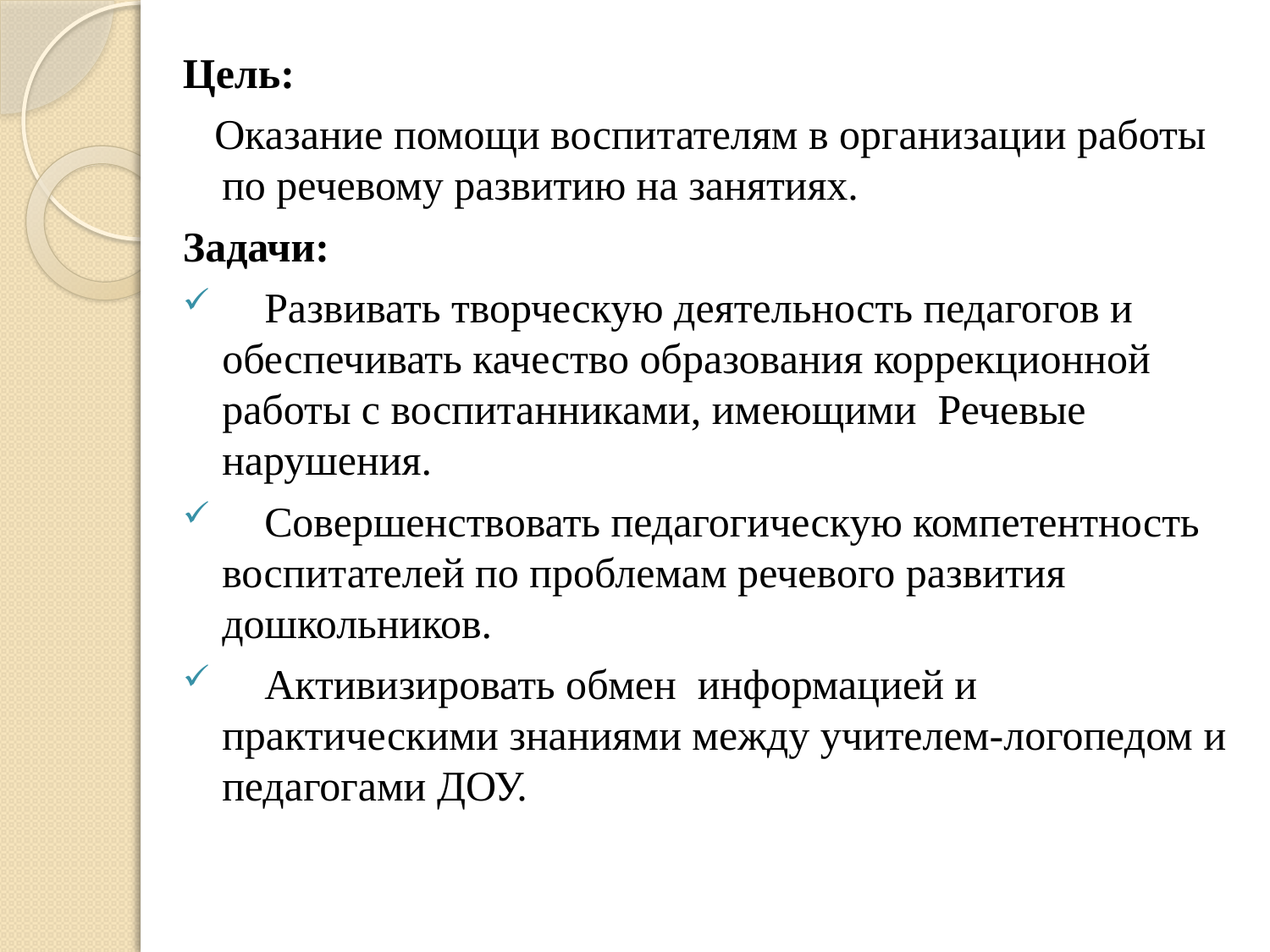

Цель:
   Оказание помощи воспитателям в организации работы по речевому развитию на занятиях.
Задачи:
    Развивать творческую деятельность педагогов и обеспечивать качество образования коррекционной работы с воспитанниками, имеющими  Речевые нарушения.
    Совершенствовать педагогическую компетентность воспитателей по проблемам речевого развития дошкольников.
    Активизировать обмен  информацией и практическими знаниями между учителем-логопедом и педагогами ДОУ.